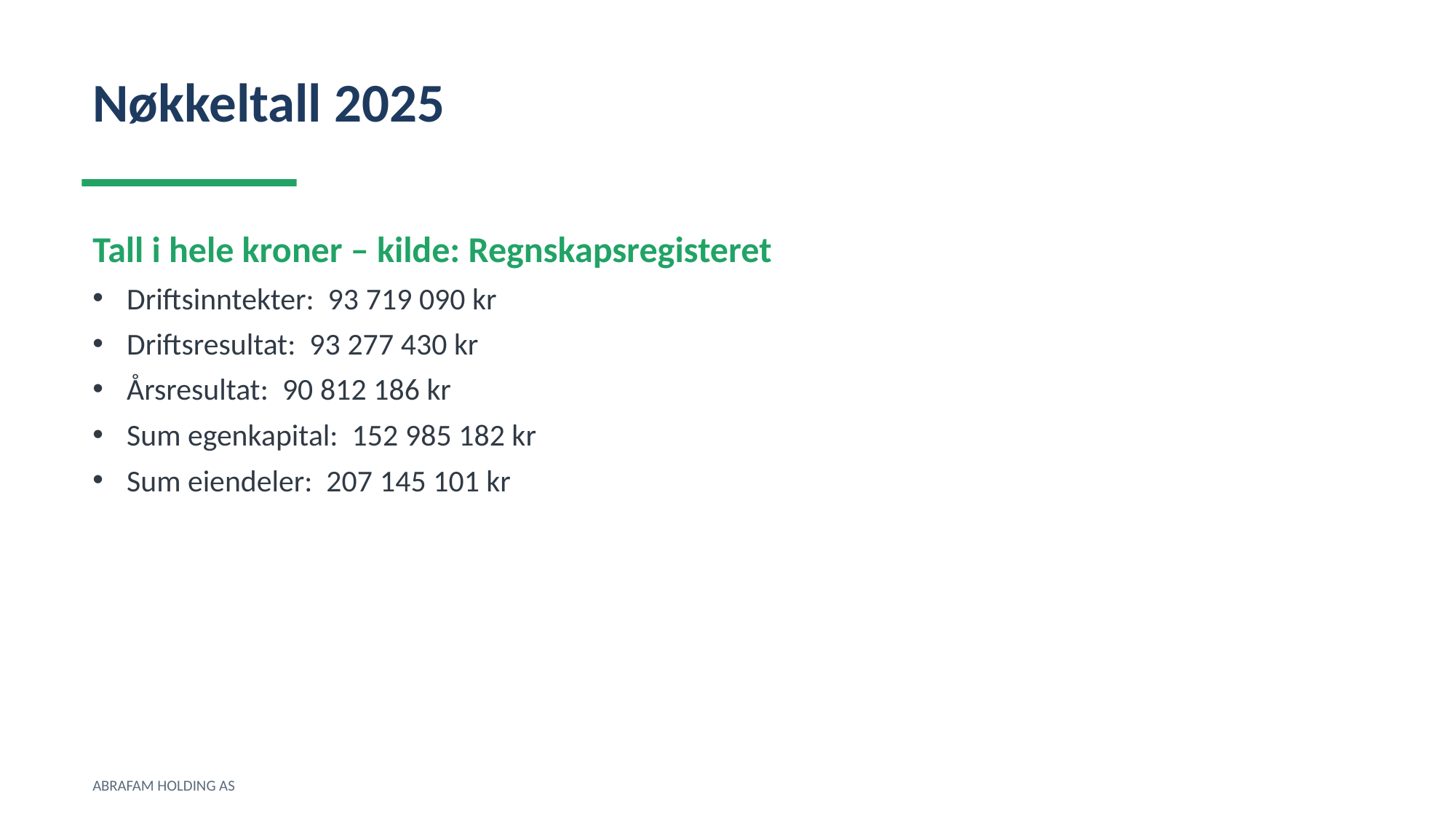

Nøkkeltall 2025

Tall i hele kroner – kilde: Regnskapsregisteret
Driftsinntekter:  93 719 090 kr
Driftsresultat:  93 277 430 kr
Årsresultat:  90 812 186 kr
Sum egenkapital:  152 985 182 kr
Sum eiendeler:  207 145 101 kr
ABRAFAM HOLDING AS